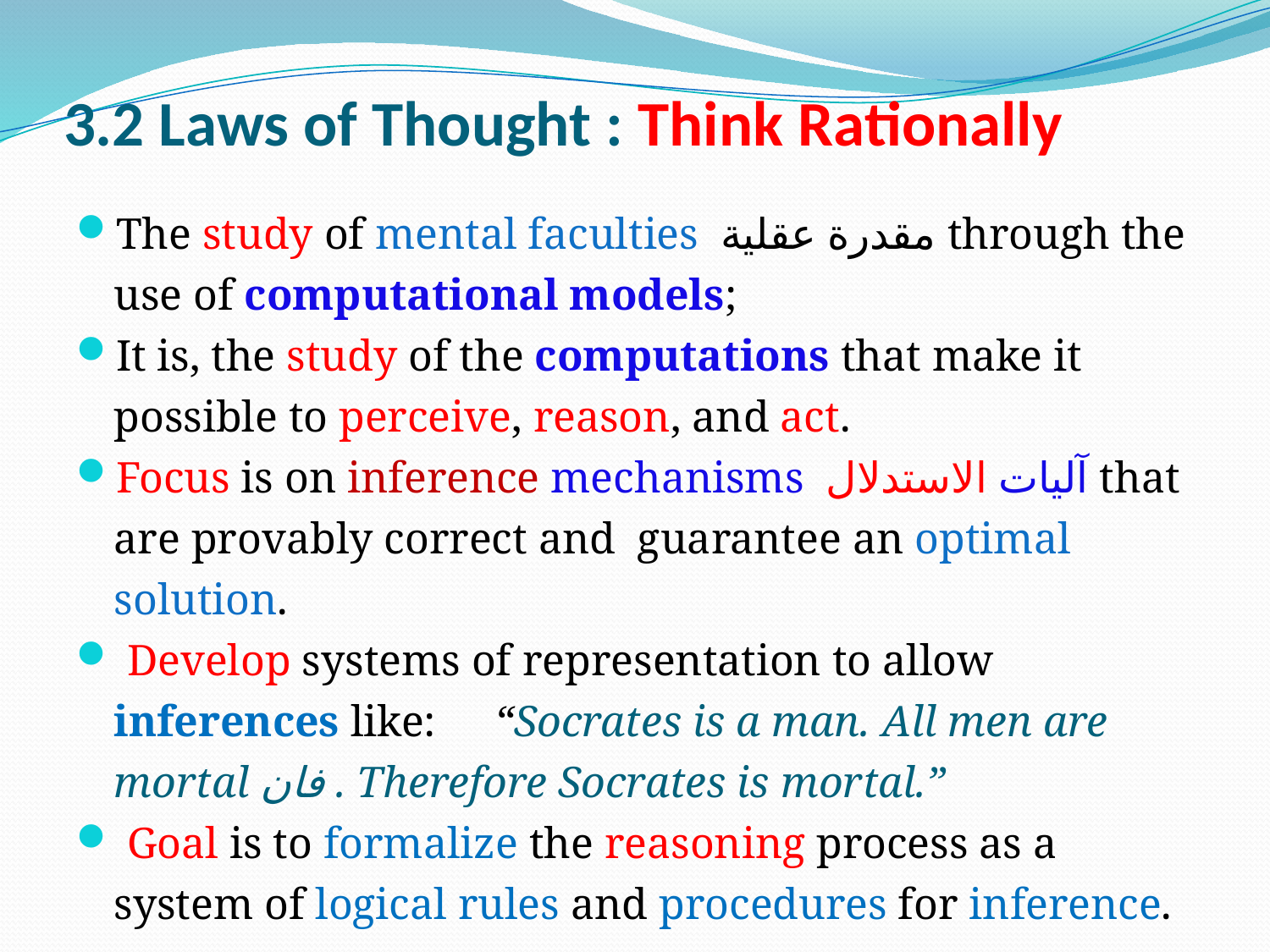

# 3.2 Laws of Thought : Think Rationally
The study of mental faculties  مقدرة عقلية through the use of computational models;
It is, the study of the computations that make it possible to perceive, reason, and act.
Focus is on inference mechanisms  آليات الاستدلال that are provably correct and  guarantee an optimal solution.
 Develop systems of representation to allow inferences like: 	“Socrates is a man. All men are mortal فان . Therefore Socrates is mortal.”
 Goal is to formalize the reasoning process as a system of logical rules and procedures for inference.